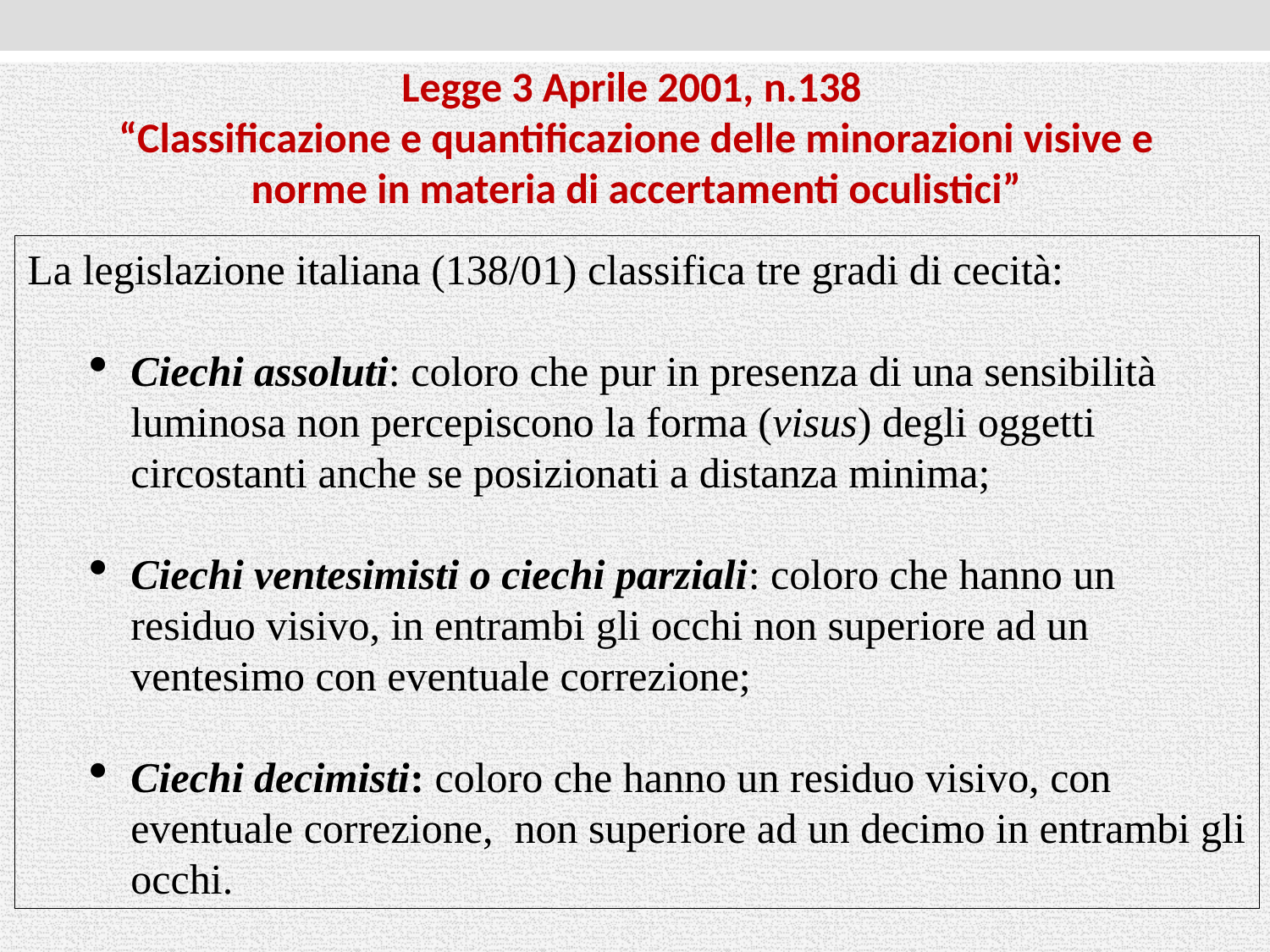

# Legge 3 Aprile 2001, n.138 “Classificazione e quantificazione delle minorazioni visive e norme in materia di accertamenti oculistici”
La legislazione italiana (138/01) classifica tre gradi di cecità:

Ciechi assoluti: coloro che pur in presenza di una sensibilità luminosa non percepiscono la forma (visus) degli oggetti circostanti anche se posizionati a distanza minima;

Ciechi ventesimisti o ciechi parziali: coloro che hanno un residuo visivo, in entrambi gli occhi non superiore ad un ventesimo con eventuale correzione;

Ciechi decimisti: coloro che hanno un residuo visivo, con eventuale correzione,  non superiore ad un decimo in entrambi gli occhi.